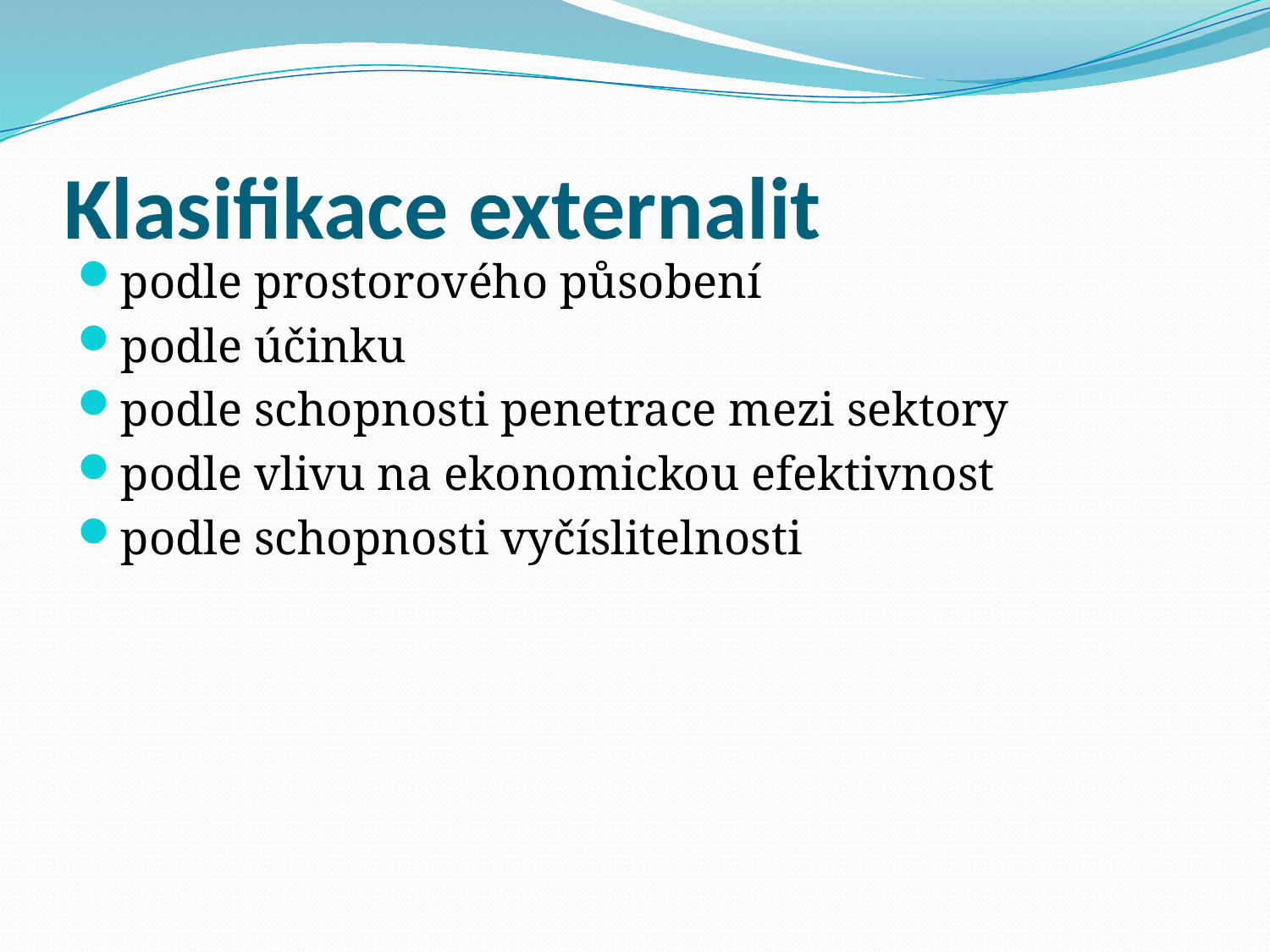

# Klasifikace externalit
podle prostorového působení
podle účinku
podle schopnosti penetrace mezi sektory
podle vlivu na ekonomickou efektivnost
podle schopnosti vyčíslitelnosti